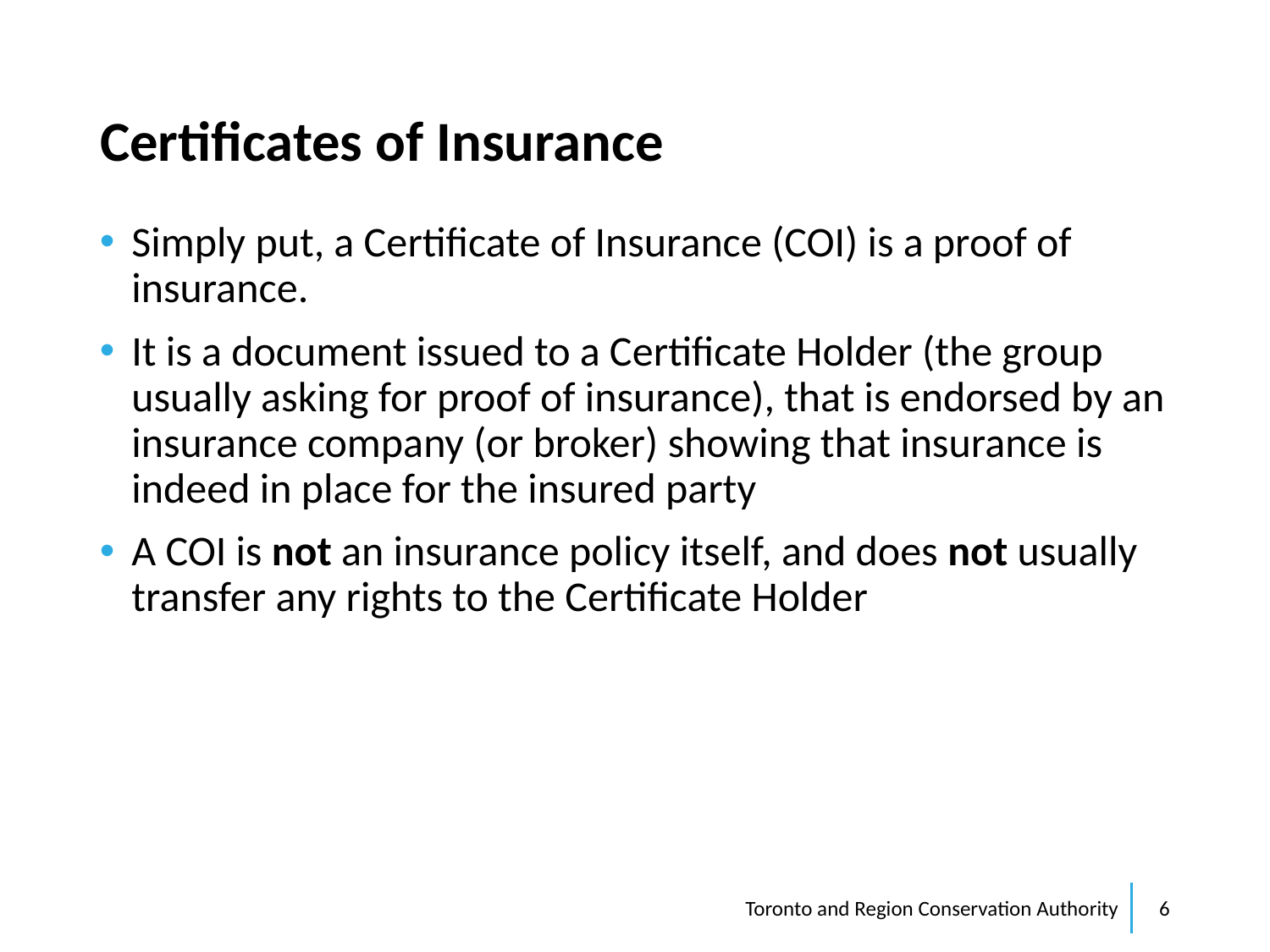

# Certificates of Insurance
Simply put, a Certificate of Insurance (COI) is a proof of insurance.
It is a document issued to a Certificate Holder (the group usually asking for proof of insurance), that is endorsed by an insurance company (or broker) showing that insurance is indeed in place for the insured party
A COI is not an insurance policy itself, and does not usually transfer any rights to the Certificate Holder
Toronto and Region Conservation Authority
6